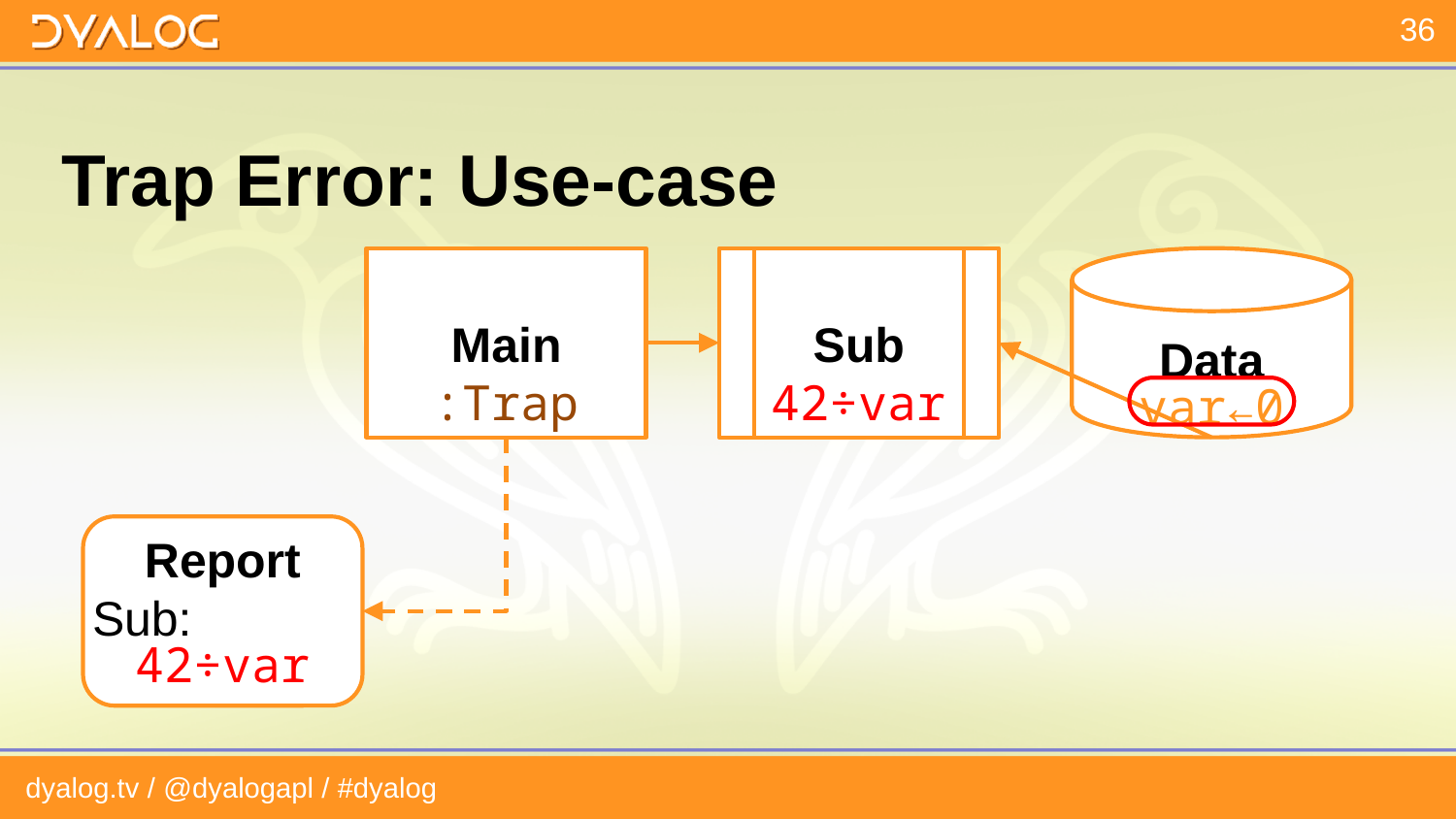

# Trap Error: Use-case

Data
var←0

Main
:Trap
Sub
42÷var

Report
Sub:
42÷var